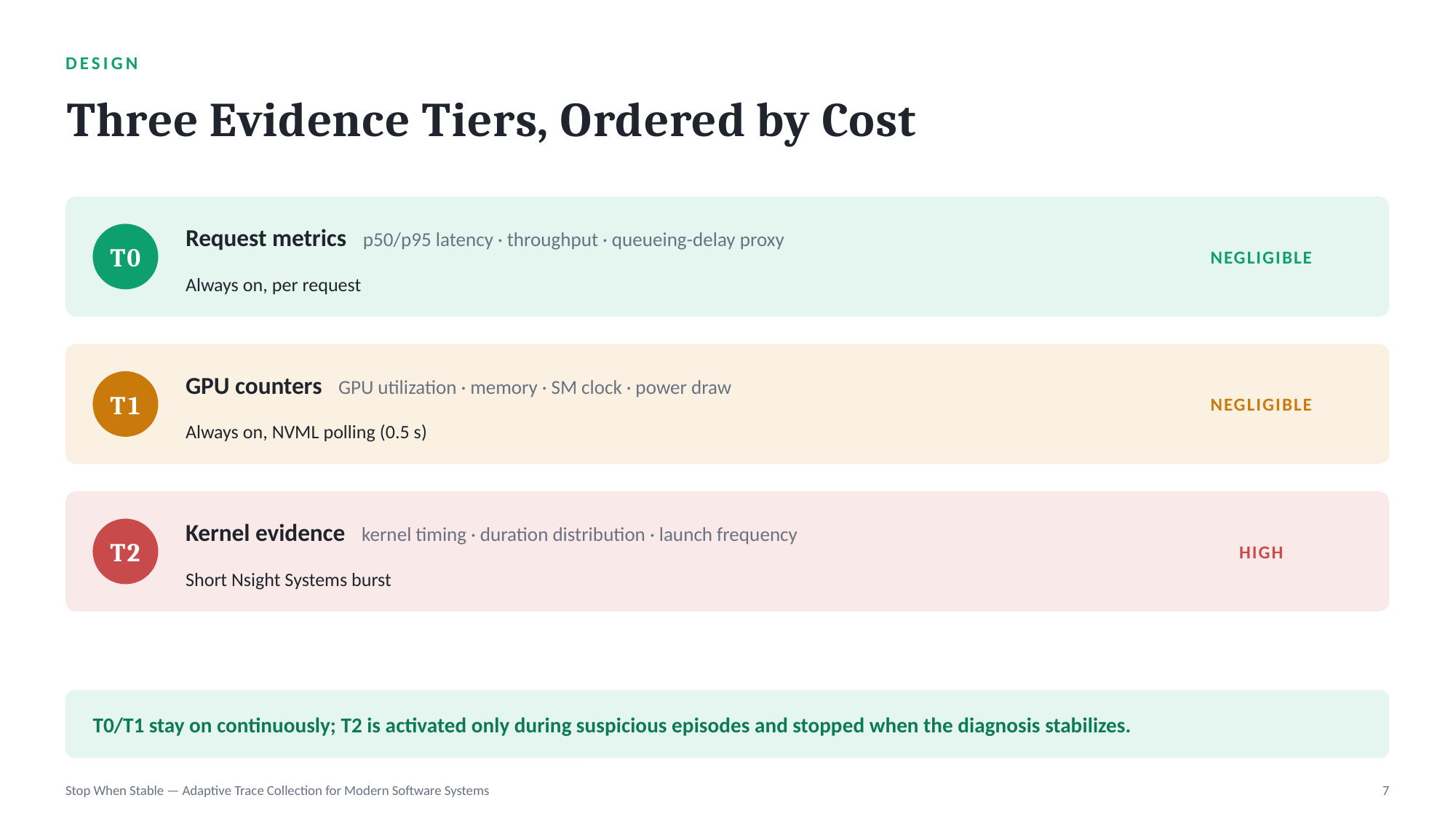

DESIGN
Three Evidence Tiers, Ordered by Cost

Request metrics   p50/p95 latency · throughput · queueing-delay proxy

T0
NEGLIGIBLE
Always on, per request

GPU counters   GPU utilization · memory · SM clock · power draw

T1
NEGLIGIBLE
Always on, NVML polling (0.5 s)

Kernel evidence   kernel timing · duration distribution · launch frequency

T2
HIGH
Short Nsight Systems burst

T0/T1 stay on continuously; T2 is activated only during suspicious episodes and stopped when the diagnosis stabilizes.
Stop When Stable — Adaptive Trace Collection for Modern Software Systems
7